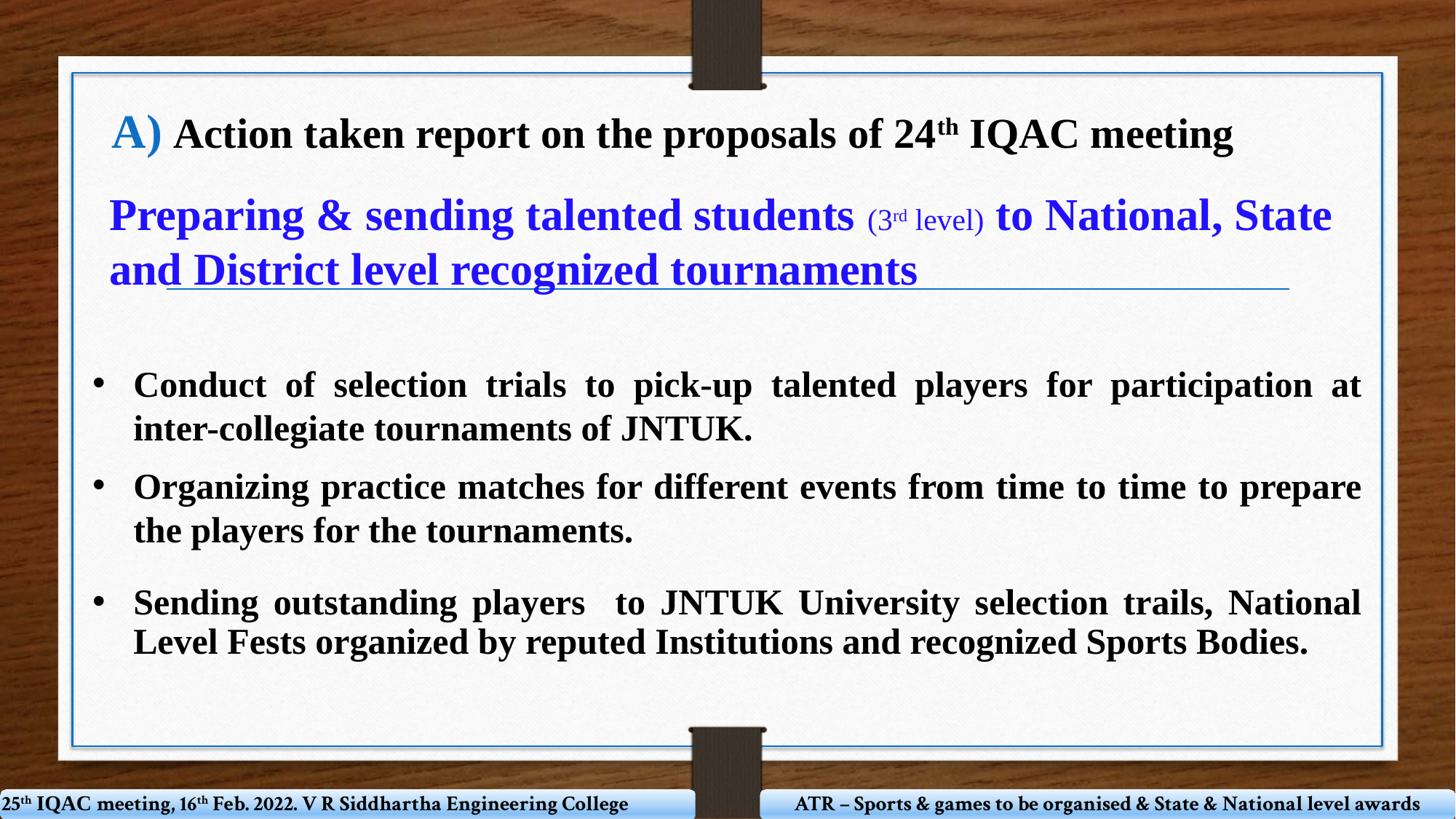

Action taken report on the proposals of 24th IQAC meeting
Preparing & sending talented students (3rd level) to National, State and District level recognized tournaments
Conduct of selection trials to pick-up talented players for participation at inter-collegiate tournaments of JNTUK.
Organizing practice matches for different events from time to time to prepare the players for the tournaments.
Sending outstanding players  to JNTUK University selection trails, National Level Fests organized by reputed Institutions and recognized Sports Bodies.
25th IQAC meeting, 16th Feb. 2022. V R Siddhartha Engineering College
ATR – Sports & games to be organised & State & National level awards